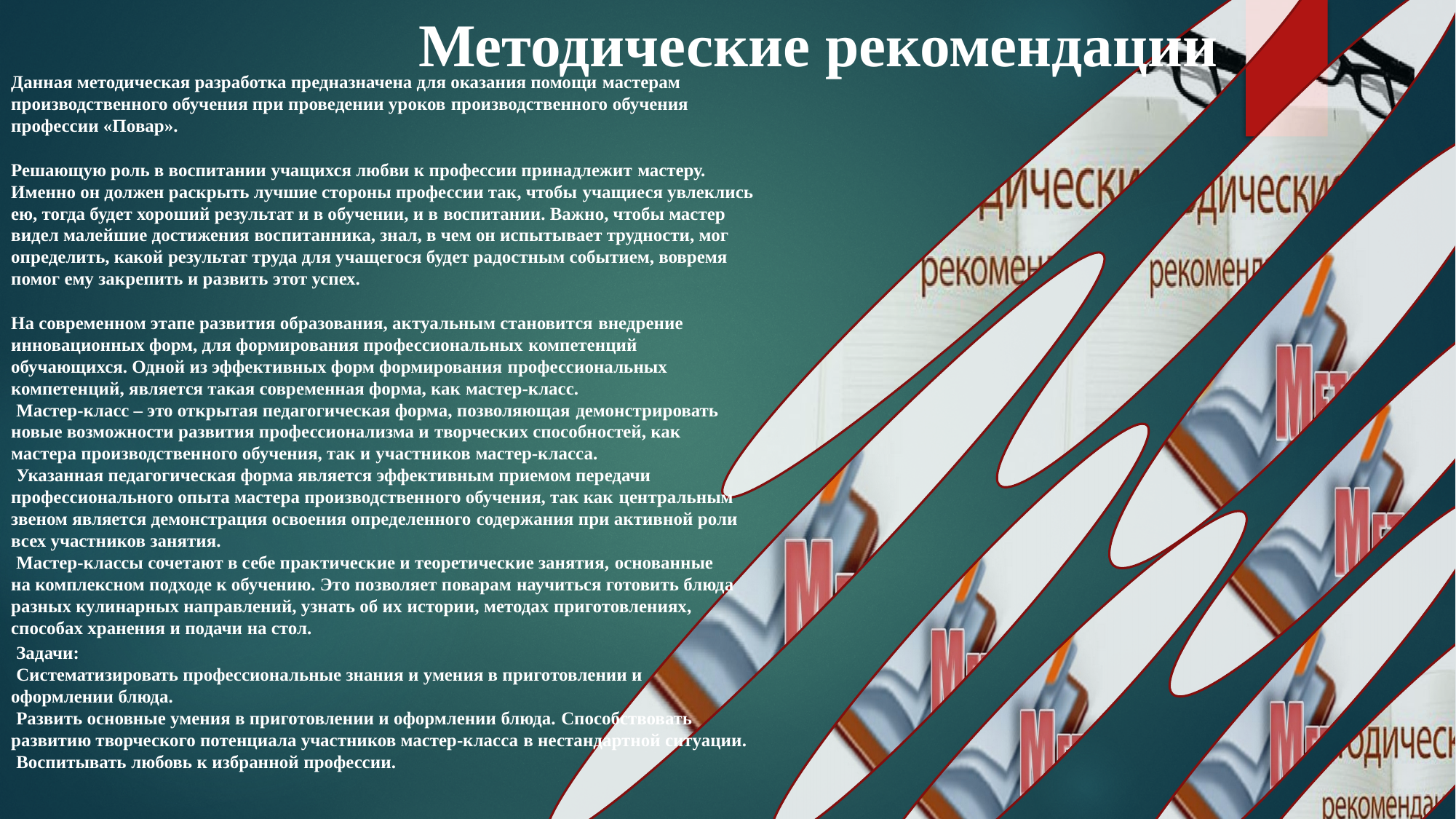

Методические рекомендации

Данная методическая разработка предназначена для оказания помощи мастерам производственного обучения при проведении уроков производственного обучения профессии «Повар».

Решающую роль в воспитании учащихся любви к профессии принадлежит мастеру. Именно он должен раскрыть лучшие стороны профессии так, чтобы учащиеся увлеклись ею, тогда будет хороший результат и в обучении, и в воспитании. Важно, чтобы мастер видел малейшие достижения воспитанника, знал, в чем он испытывает трудности, мог определить, какой результат труда для учащегося будет радостным событием, вовремя помог ему закрепить и развить этот успех.

На современном этапе развития образования, актуальным становится внедрение инновационных форм, для формирования профессиональных компетенций обучающихся. Одной из эффективных форм формирования профессиональных компетенций, является такая современная форма, как мастер-класс.
Мастер-класс – это открытая педагогическая форма, позволяющая демонстрировать новые возможности развития профессионализма и творческих способностей, как мастера производственного обучения, так и участников мастер-класса.
Указанная педагогическая форма является эффективным приемом передачи профессионального опыта мастера производственного обучения, так как центральным звеном является демонстрация освоения определенного содержания при активной роли всех участников занятия.
Мастер-классы сочетают в себе практические и теоретические занятия, основанные на комплексном подходе к обучению. Это позволяет поварам научиться готовить блюда разных кулинарных направлений, узнать об их истории, методах приготовлениях, способах хранения и подачи на стол.
Задачи:
Систематизировать профессиональные знания и умения в приготовлении и оформлении блюда.
Развить основные умения в приготовлении и оформлении блюда. Способствовать развитию творческого потенциала участников мастер-класса в нестандартной ситуации.
Воспитывать любовь к избранной профессии.